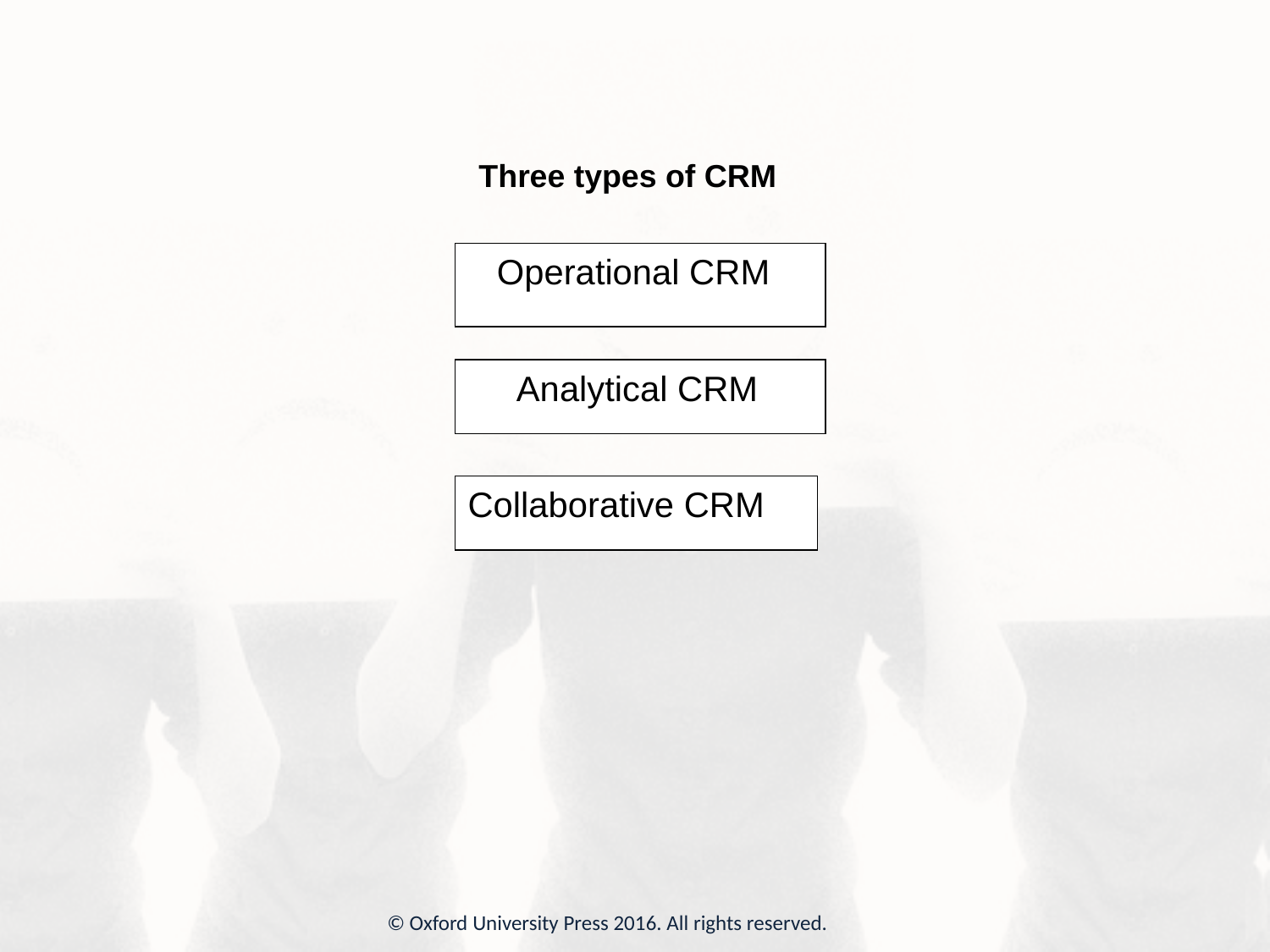

Three types of CRM

   Operational CRM
     Analytical CRM
Collaborative CRM
© Oxford University Press 2016. All rights reserved.